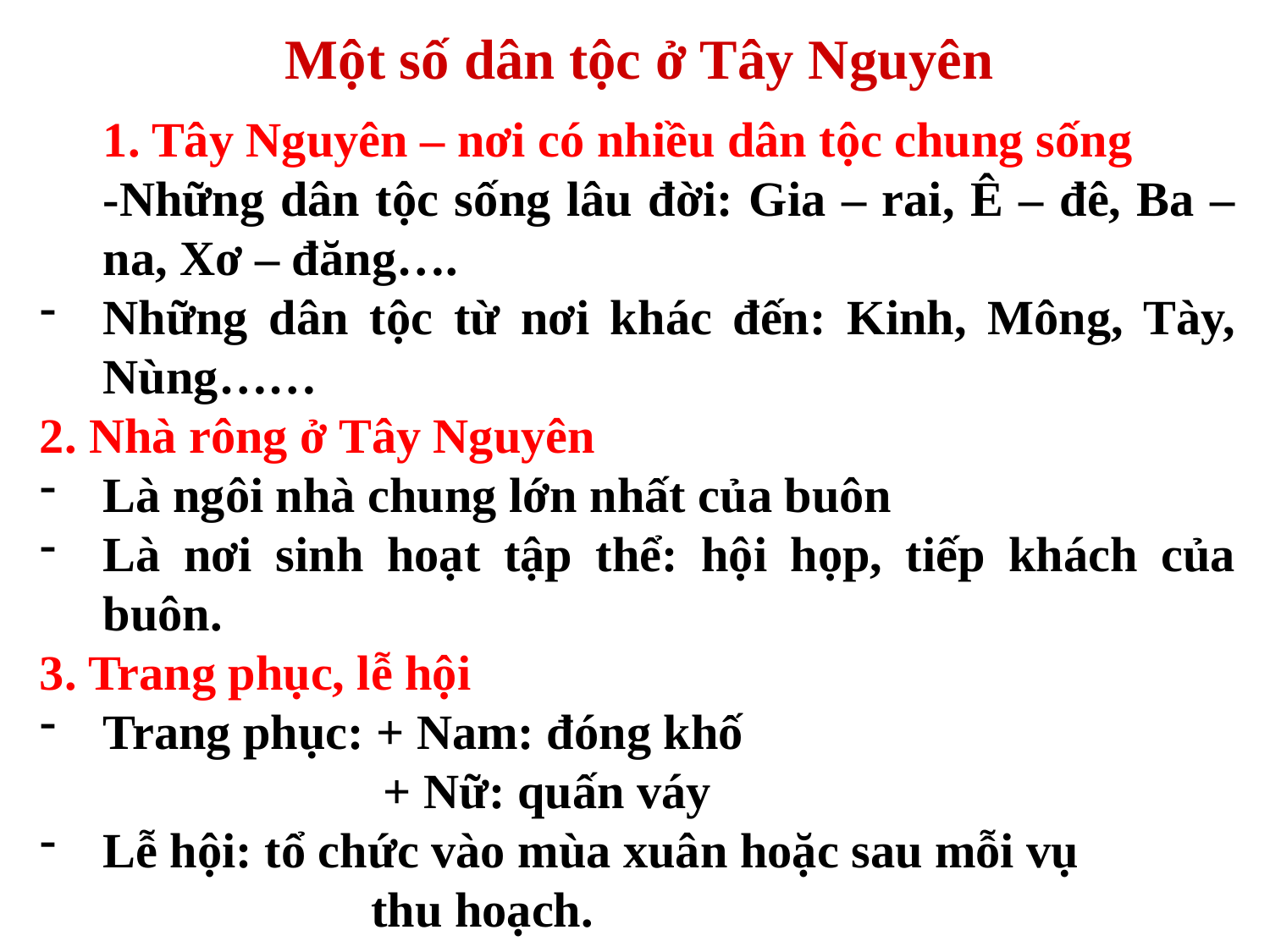

Một số dân tộc ở Tây Nguyên
1. Tây Nguyên – nơi có nhiều dân tộc chung sống
-Những dân tộc sống lâu đời: Gia – rai, Ê – đê, Ba – na, Xơ – đăng….
Những dân tộc từ nơi khác đến: Kinh, Mông, Tày, Nùng……
2. Nhà rông ở Tây Nguyên
Là ngôi nhà chung lớn nhất của buôn
Là nơi sinh hoạt tập thể: hội họp, tiếp khách của buôn.
3. Trang phục, lễ hội
Trang phục: + Nam: đóng khố
                            + Nữ: quấn váy
Lễ hội: tổ chức vào mùa xuân hoặc sau mỗi vụ
                           thu hoạch.